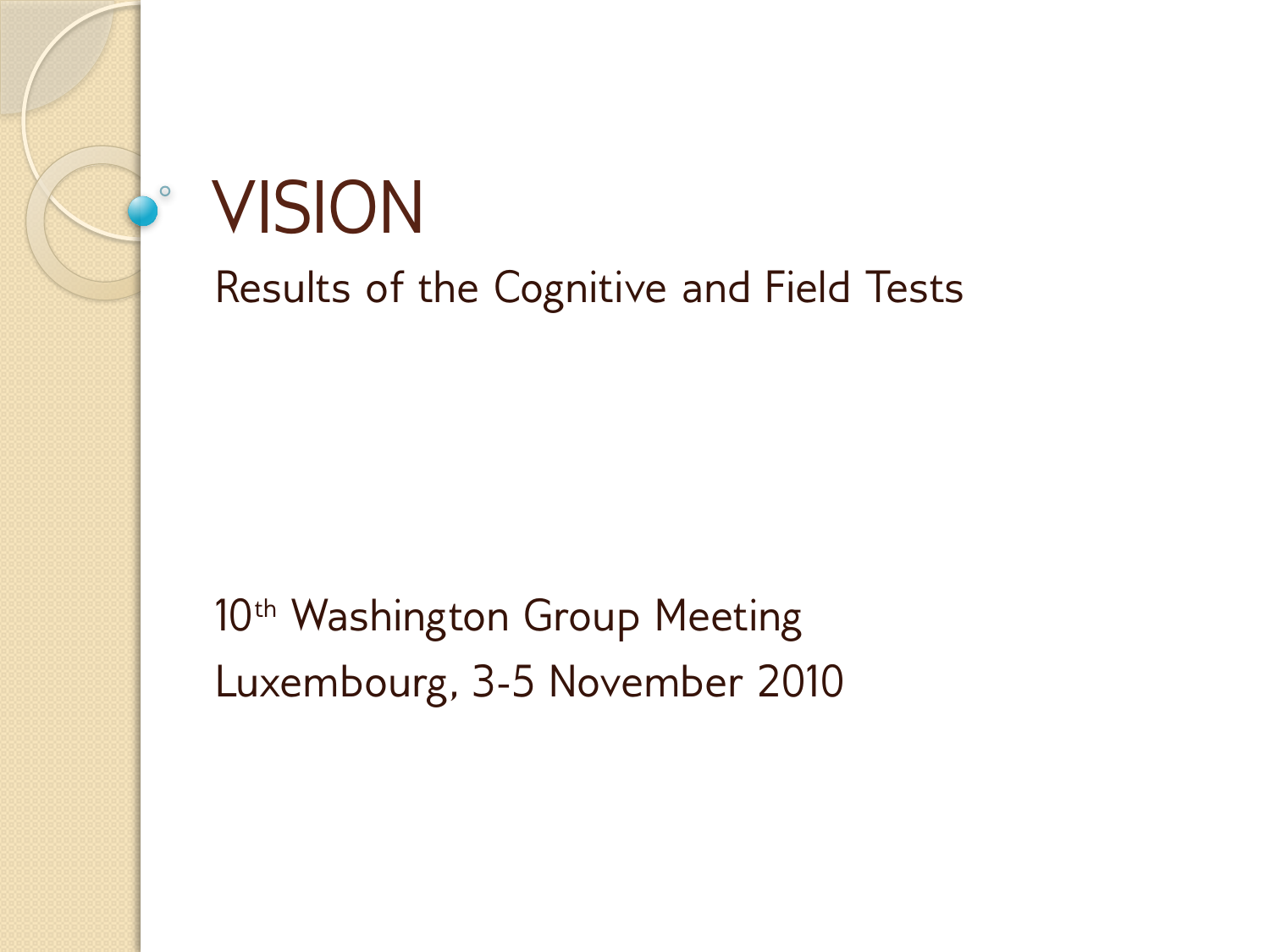

# VISION
Results of the Cognitive and Field Tests

10th Washington Group Meeting
Luxembourg, 3-5 November 2010